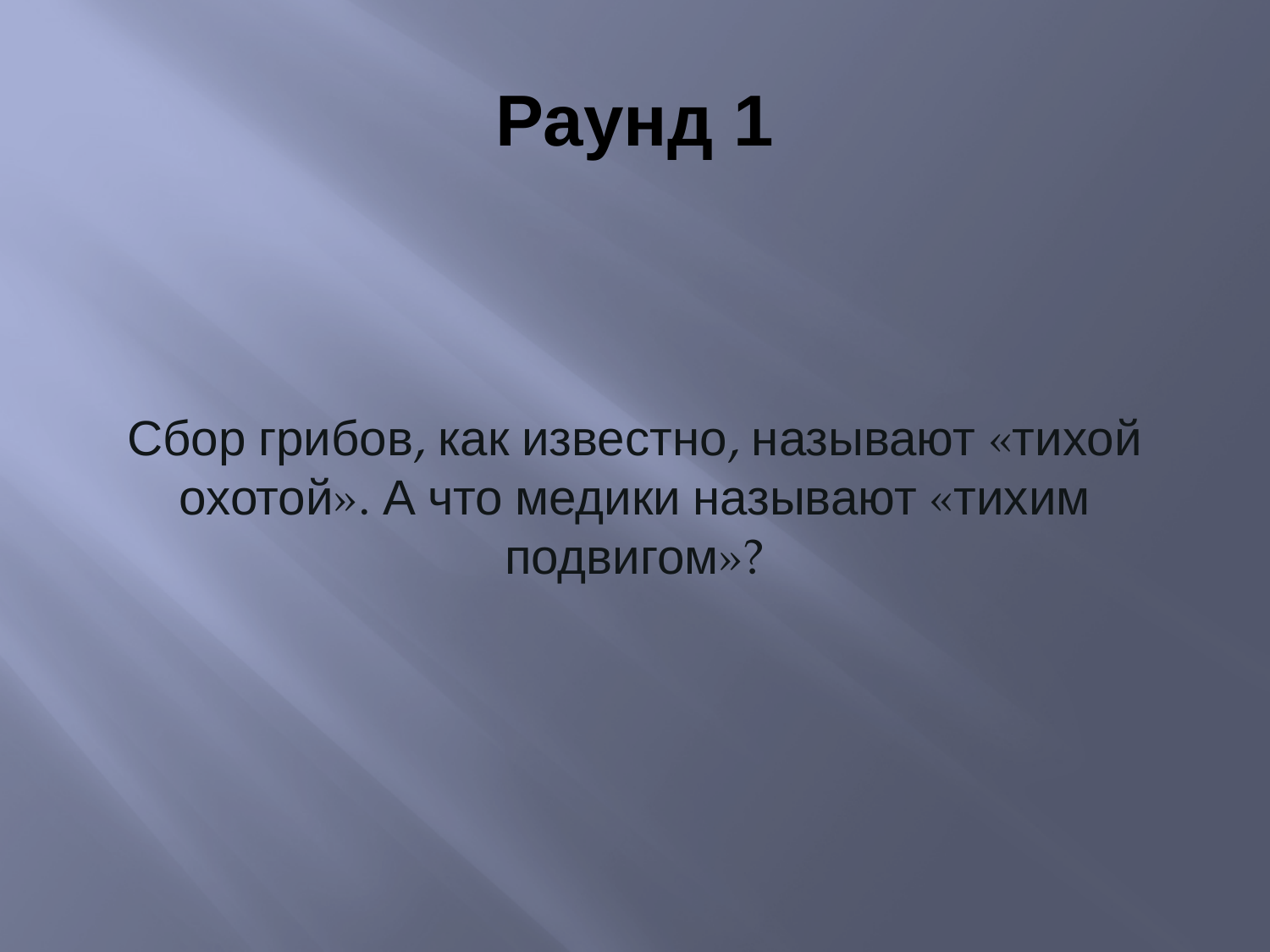

# Раунд 1

Сбор грибов, как известно, называют «тихой охотой». А что медики называют «тихим подвигом»?